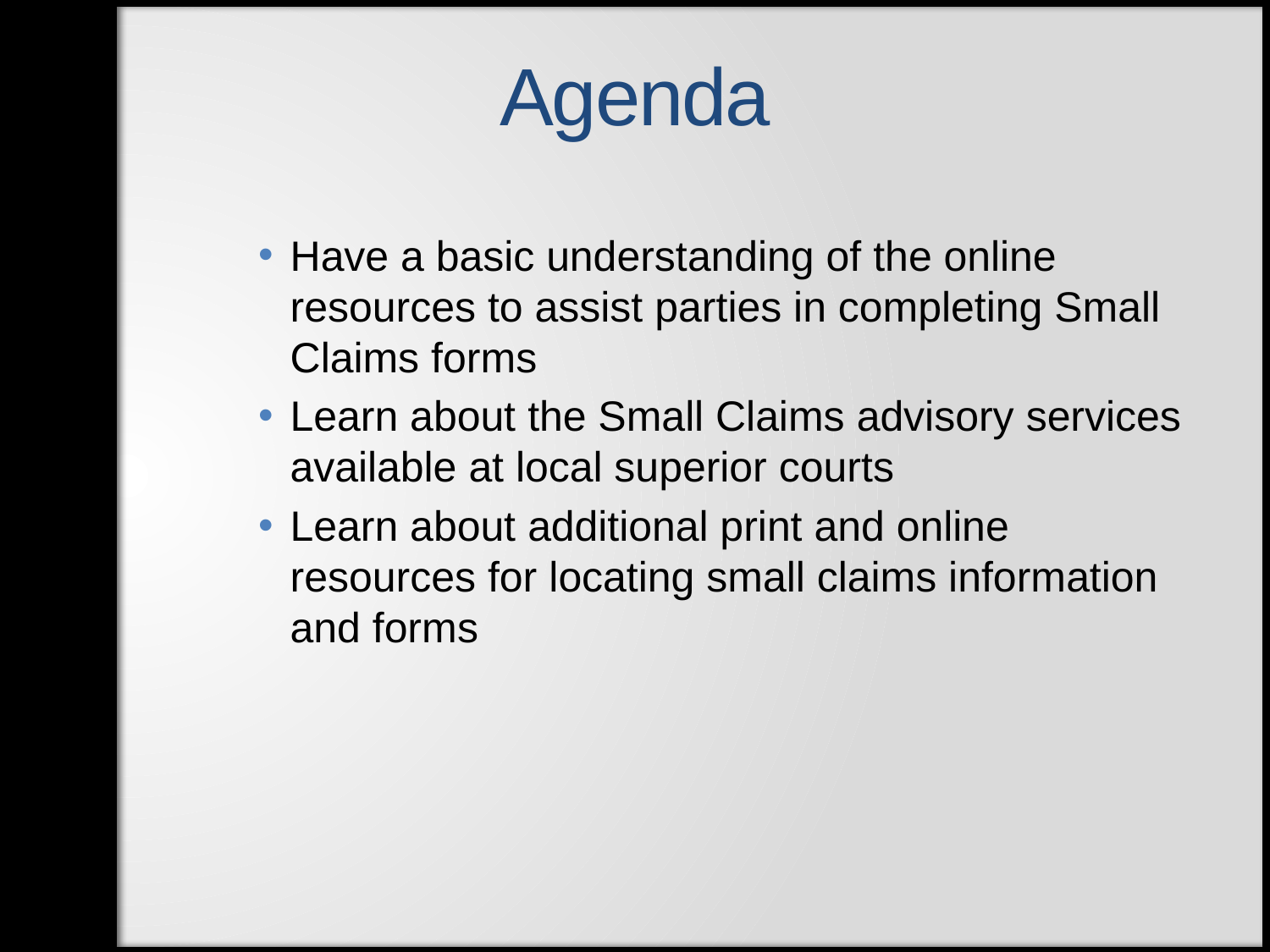

# Agenda
Have a basic understanding of the online resources to assist parties in completing Small Claims forms
Learn about the Small Claims advisory services available at local superior courts
Learn about additional print and online resources for locating small claims information and forms